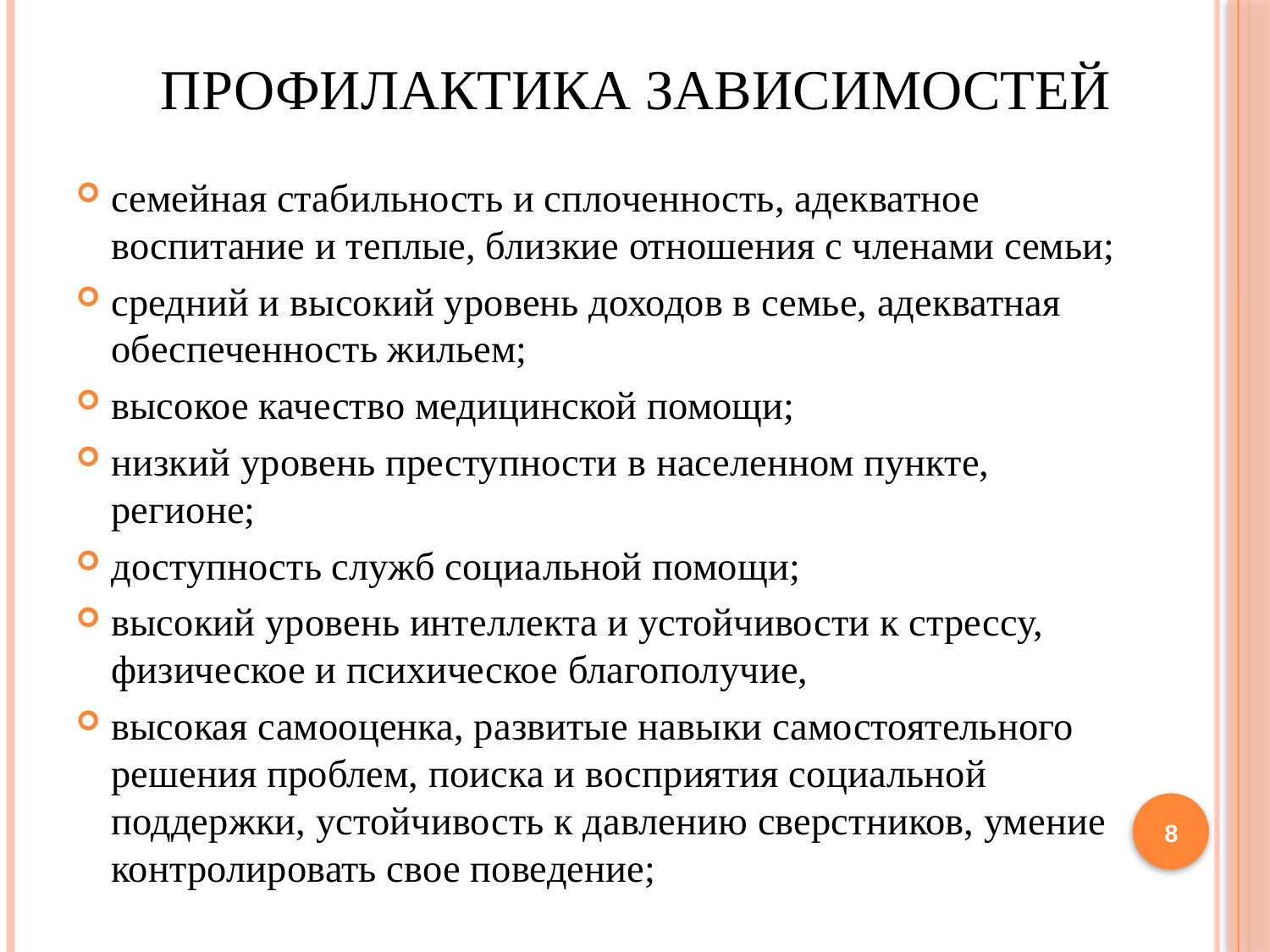

# Профилактика зависимостей
семейная стабильность и сплоченность, адекватное воспитание и теплые, близкие отношения с членами семьи;
средний и высокий уровень доходов в семье, адекватная обеспеченность жильем;
высокое качество медицинской помощи;
низкий уровень преступности в населенном пункте, регионе;
доступность служб социальной помощи;
высокий уровень интеллекта и устойчивости к стрессу, физическое и психическое благополучие,
высокая самооценка, развитые навыки самостоятельного решения проблем, поиска и восприятия социальной поддержки, устойчивость к давлению сверстников, умение контролировать свое поведение;

8